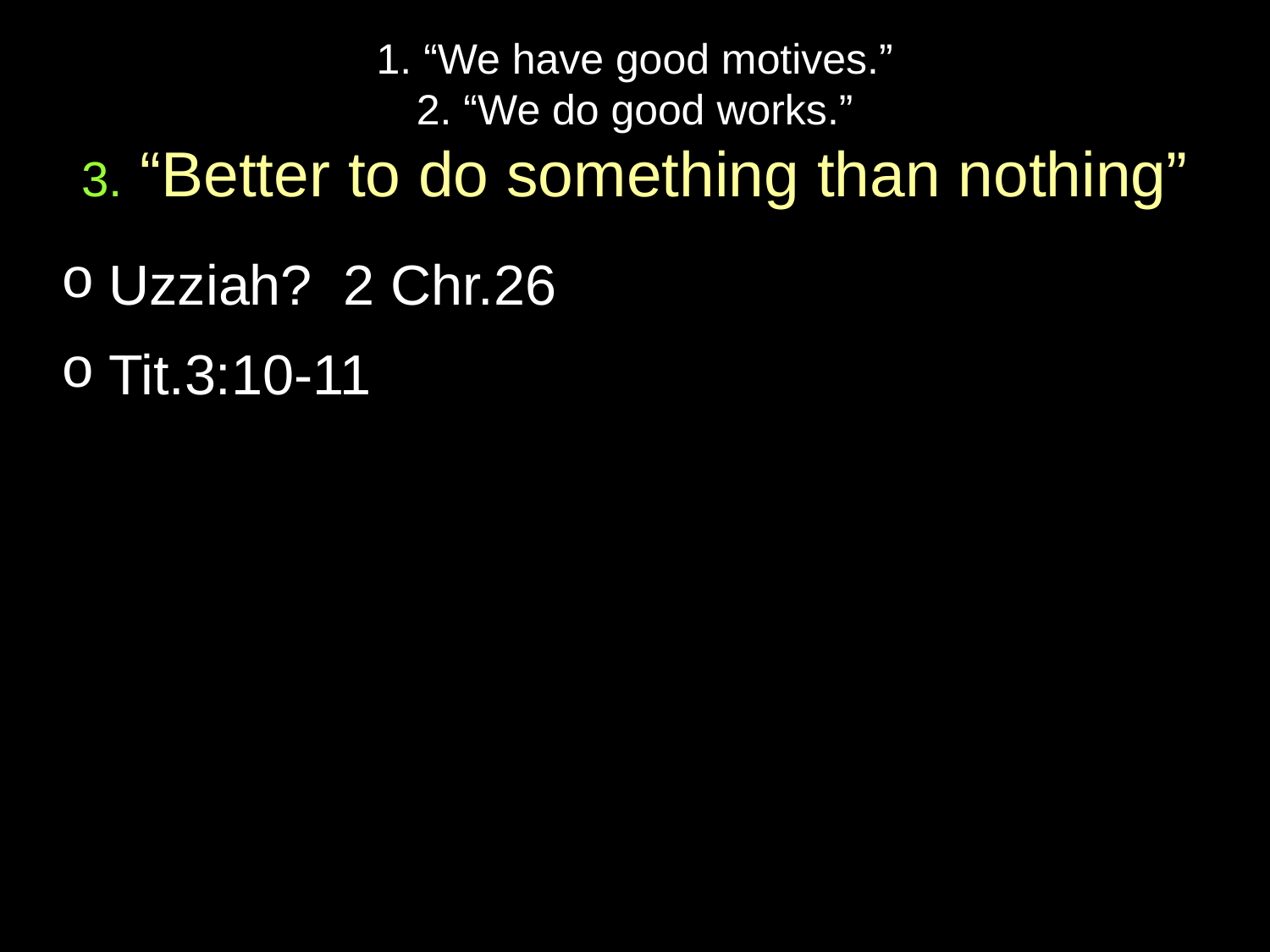

1. “We have good motives.”
2. “We do good works.”
3. “Better to do something than nothing”
Uzziah?  2 Chr.26
Tit.3:10-11